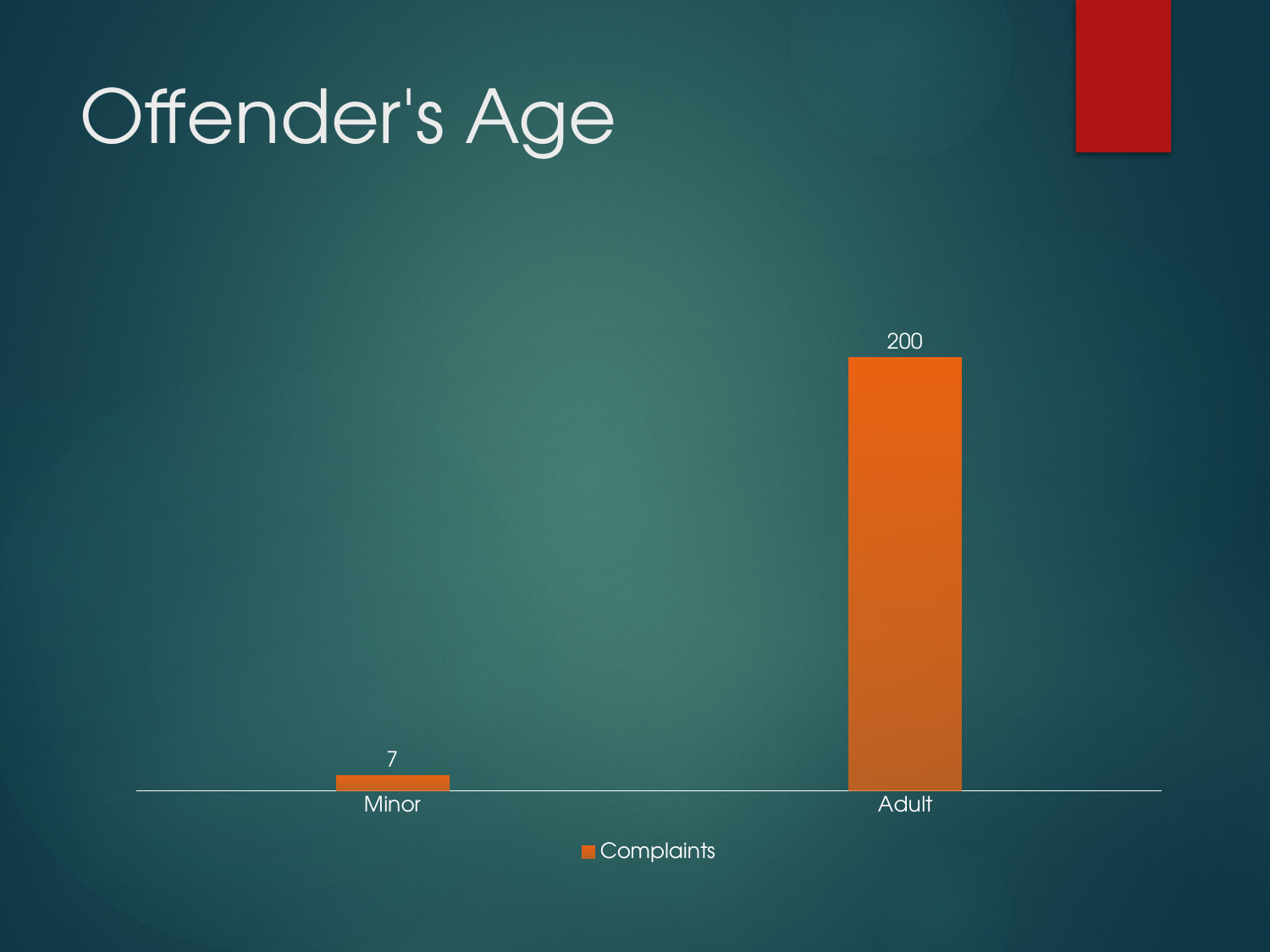

# Offender's Age

### Chart

| Category | Complaints |
|---|---|
| Minor | 7.0 |
| Adult | 200.0 |